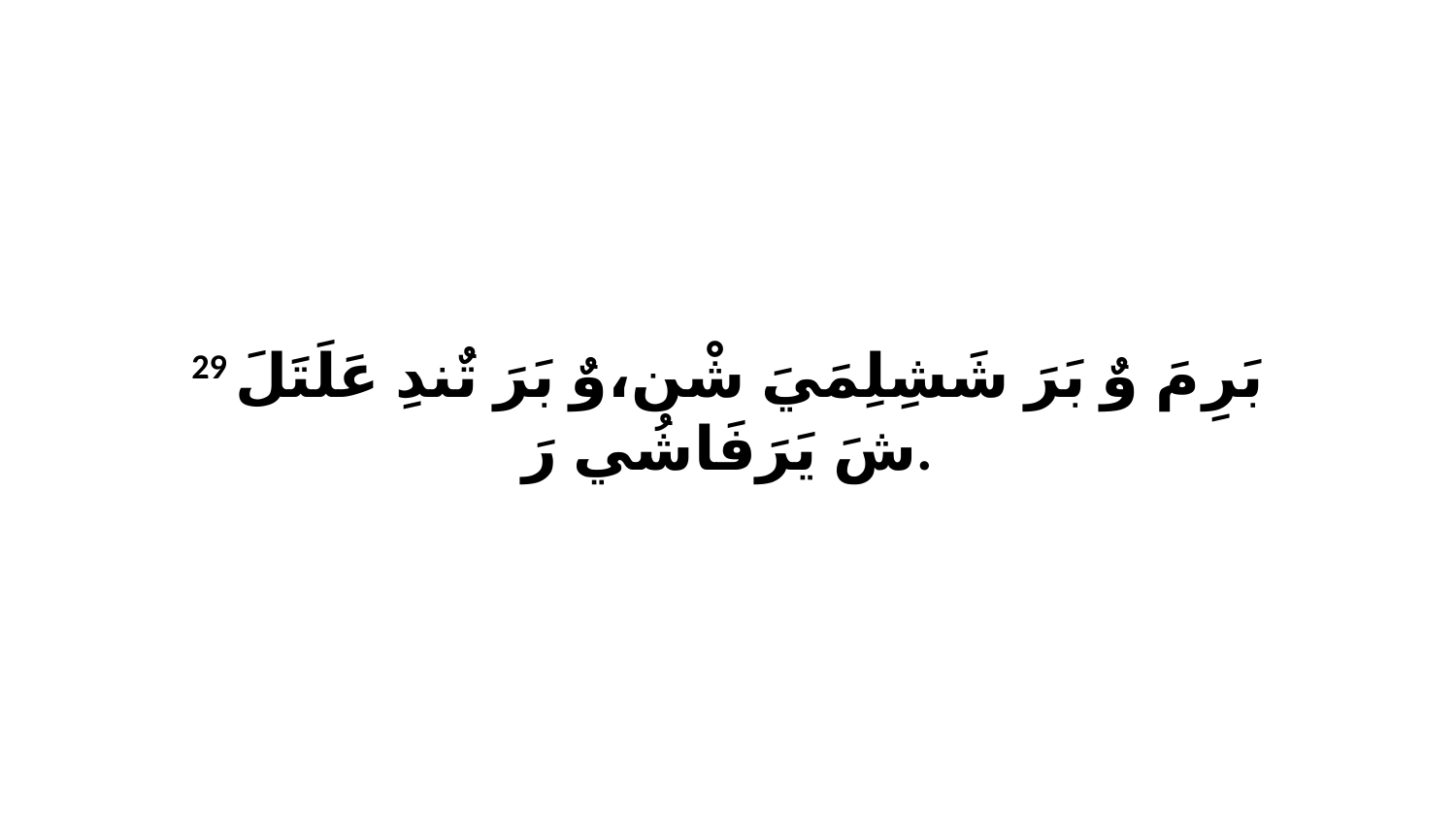

29 بَرِ مَ وٌ بَرَ شَشِلِمَيَ شْن،وٌ بَرَ تٌندِ عَلَتَلَ شَ يَرَفَاشُي رَ.